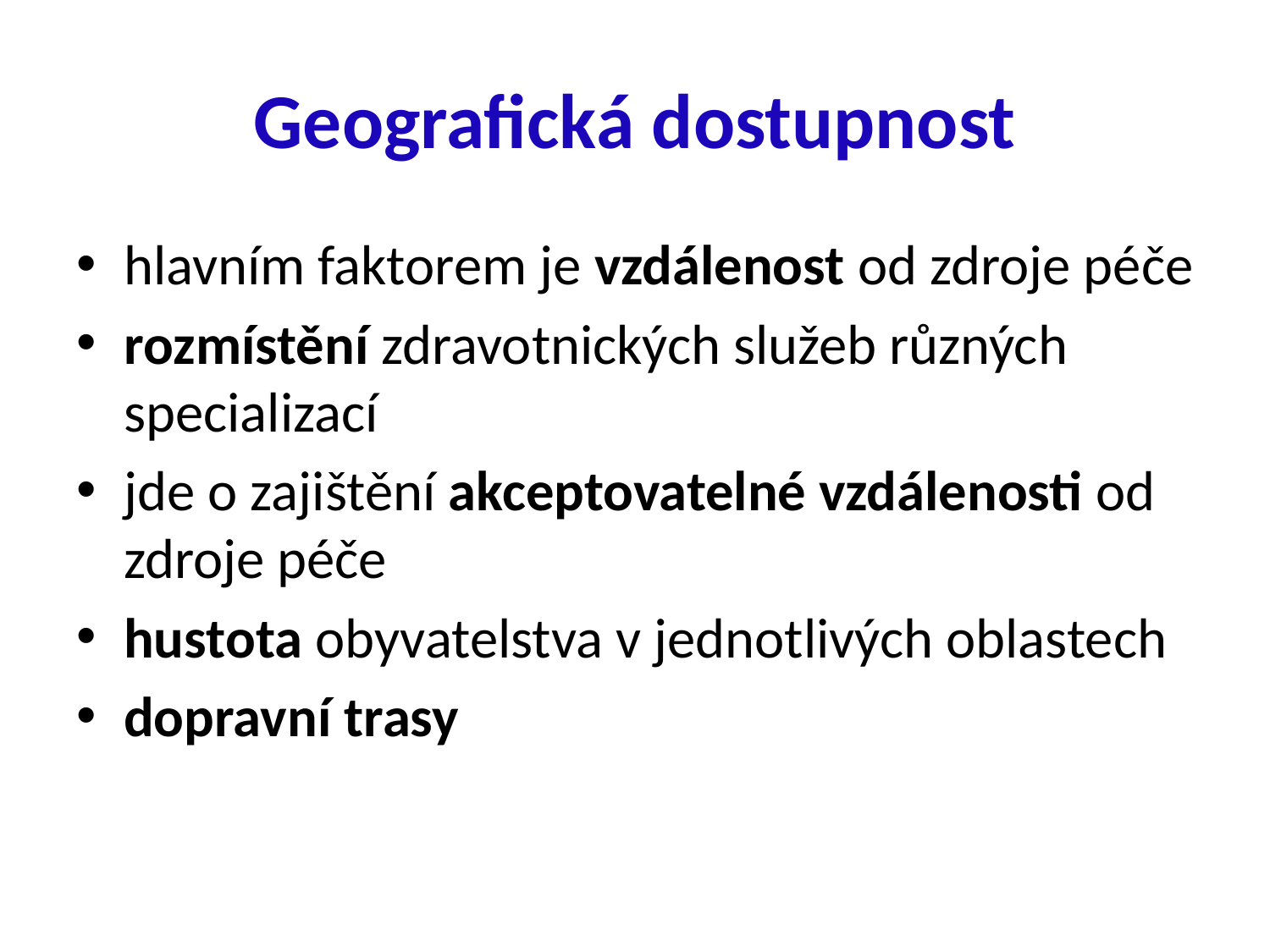

# Geografická dostupnost
hlavním faktorem je vzdálenost od zdroje péče
rozmístění zdravotnických služeb různých specializací
jde o zajištění akceptovatelné vzdálenosti od zdroje péče
hustota obyvatelstva v jednotlivých oblastech
dopravní trasy